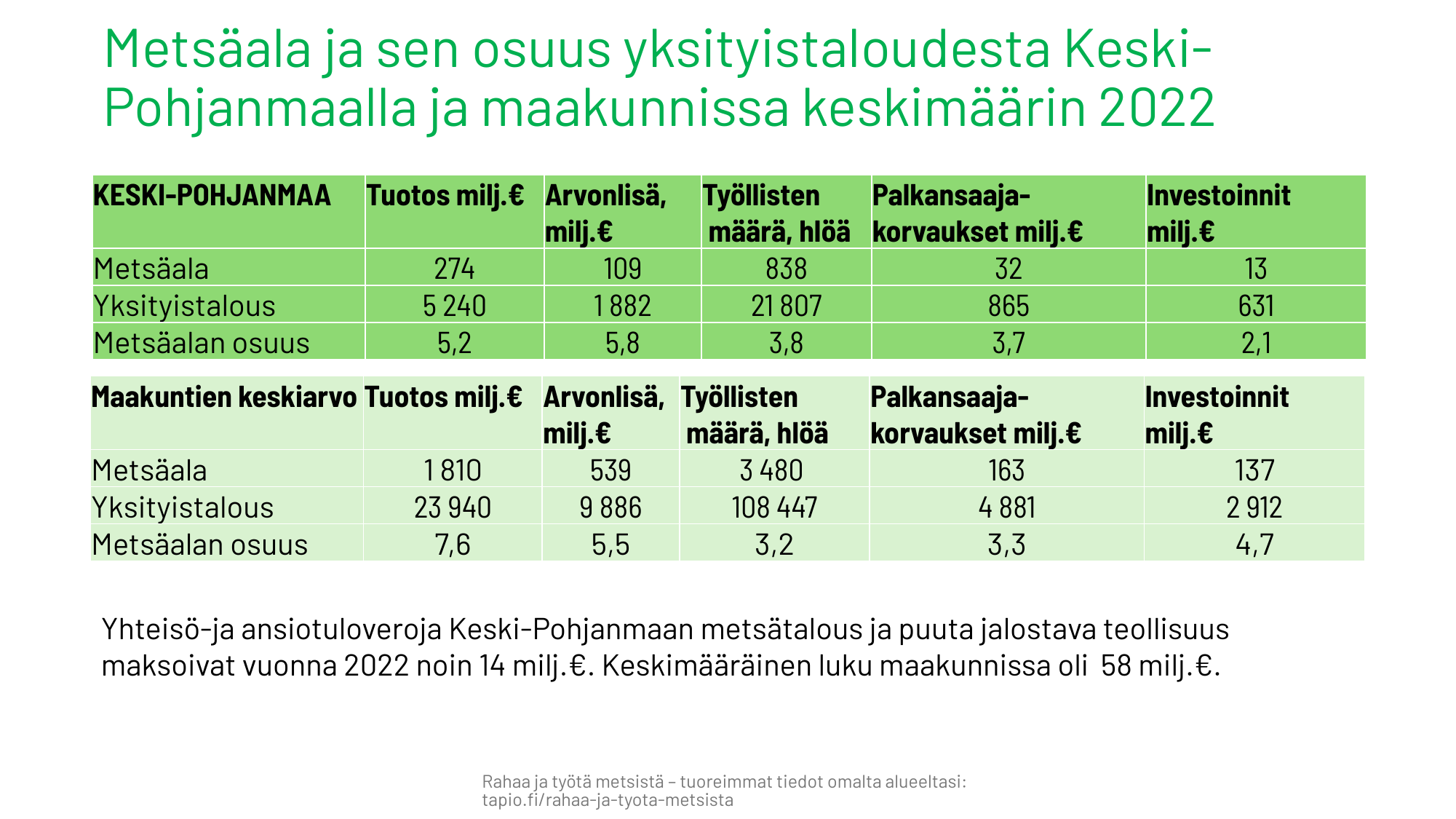

Metsäala ja sen osuus yksityistaloudesta Keski-Pohjanmaalla ja maakunnissa keskimäärin 2022
| KESKI-POHJANMAA | Tuotos milj.€ | Arvonlisä, milj.€ | Työllisten määrä, hlöä | Palkansaaja-korvaukset milj.€ | Investoinnit milj.€ |
| --- | --- | --- | --- | --- | --- |
| Metsäala | 274 | 109 | 838 | 32 | 13 |
| Yksityistalous | 5 240 | 1 882 | 21 807 | 865 | 631 |
| Metsäalan osuus | 5,2 | 5,8 | 3,8 | 3,7 | 2,1 |
| Maakuntien keskiarvo | Tuotos milj.€ | Arvonlisä, milj.€ | Työllisten määrä, hlöä | Palkansaaja-korvaukset milj.€ | Investoinnit milj.€ |
| --- | --- | --- | --- | --- | --- |
| Metsäala | 1 810 | 539 | 3 480 | 163 | 137 |
| Yksityistalous | 23 940 | 9 886 | 108 447 | 4 881 | 2 912 |
| Metsäalan osuus | 7,6 | 5,5 | 3,2 | 3,3 | 4,7 |
Yhteisö-ja ansiotuloveroja Keski-Pohjanmaan metsätalous ja puuta jalostava teollisuus maksoivat vuonna 2022 noin 14 milj.€. Keskimääräinen luku maakunnissa oli  58 milj.€.
Rahaa ja työtä metsistä – tuoreimmat tiedot omalta alueeltasi: tapio.fi/rahaa-ja-tyota-metsista